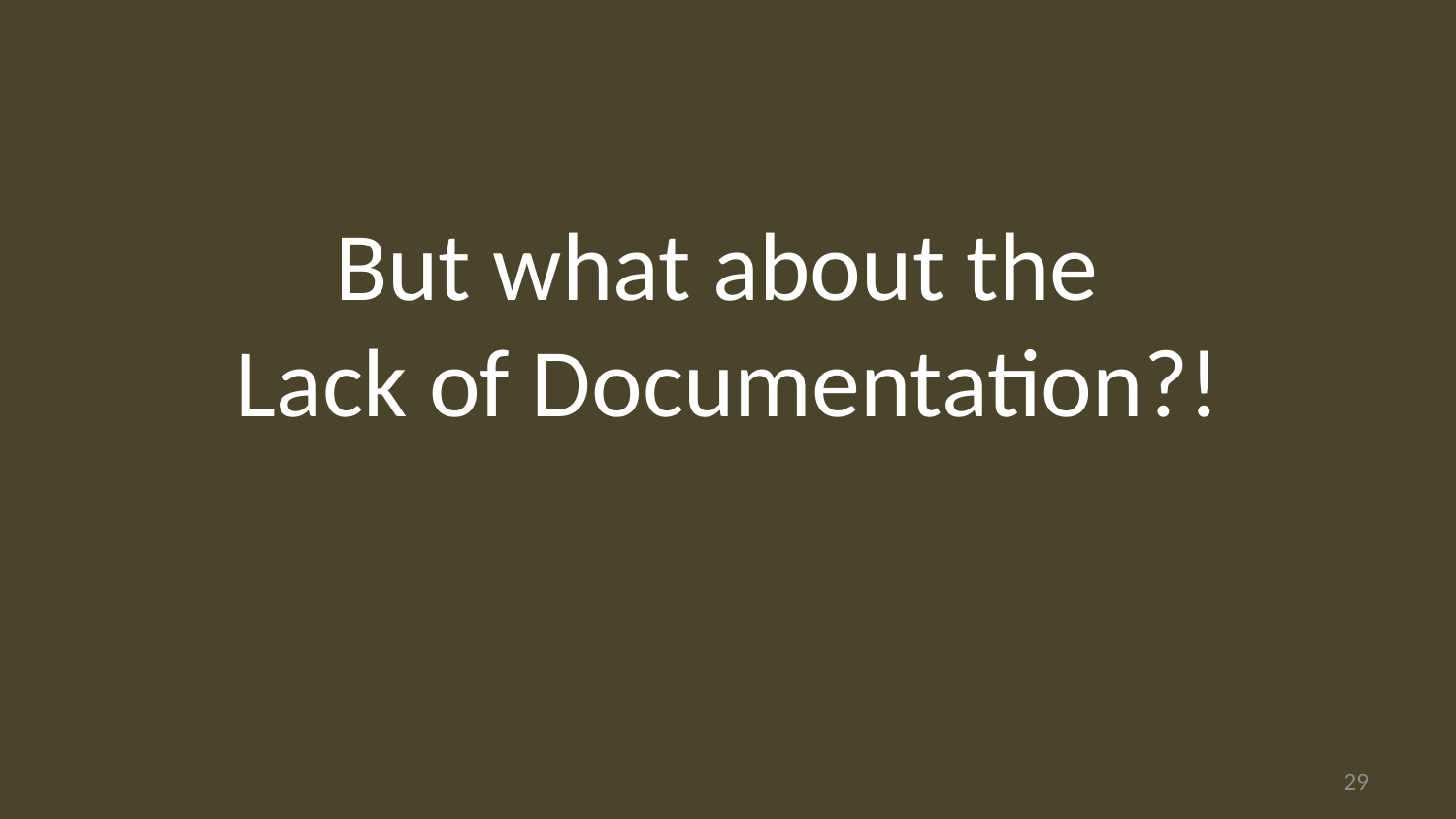

# But what about the Lack of Documentation?!
29